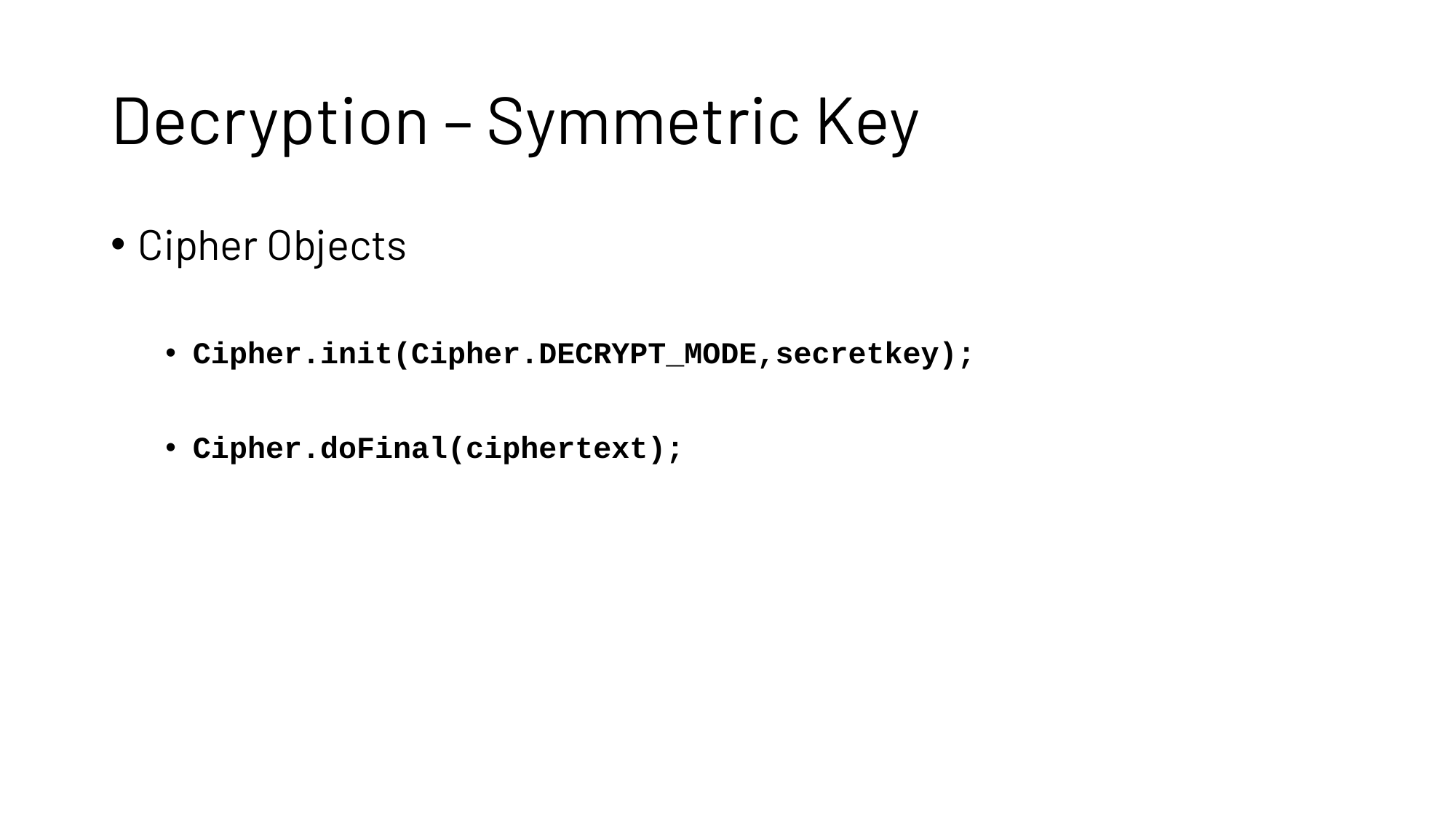

# Decryption – Symmetric Key
Cipher Objects

Cipher.init(Cipher.DECRYPT_MODE,secretkey);

Cipher.doFinal(ciphertext);